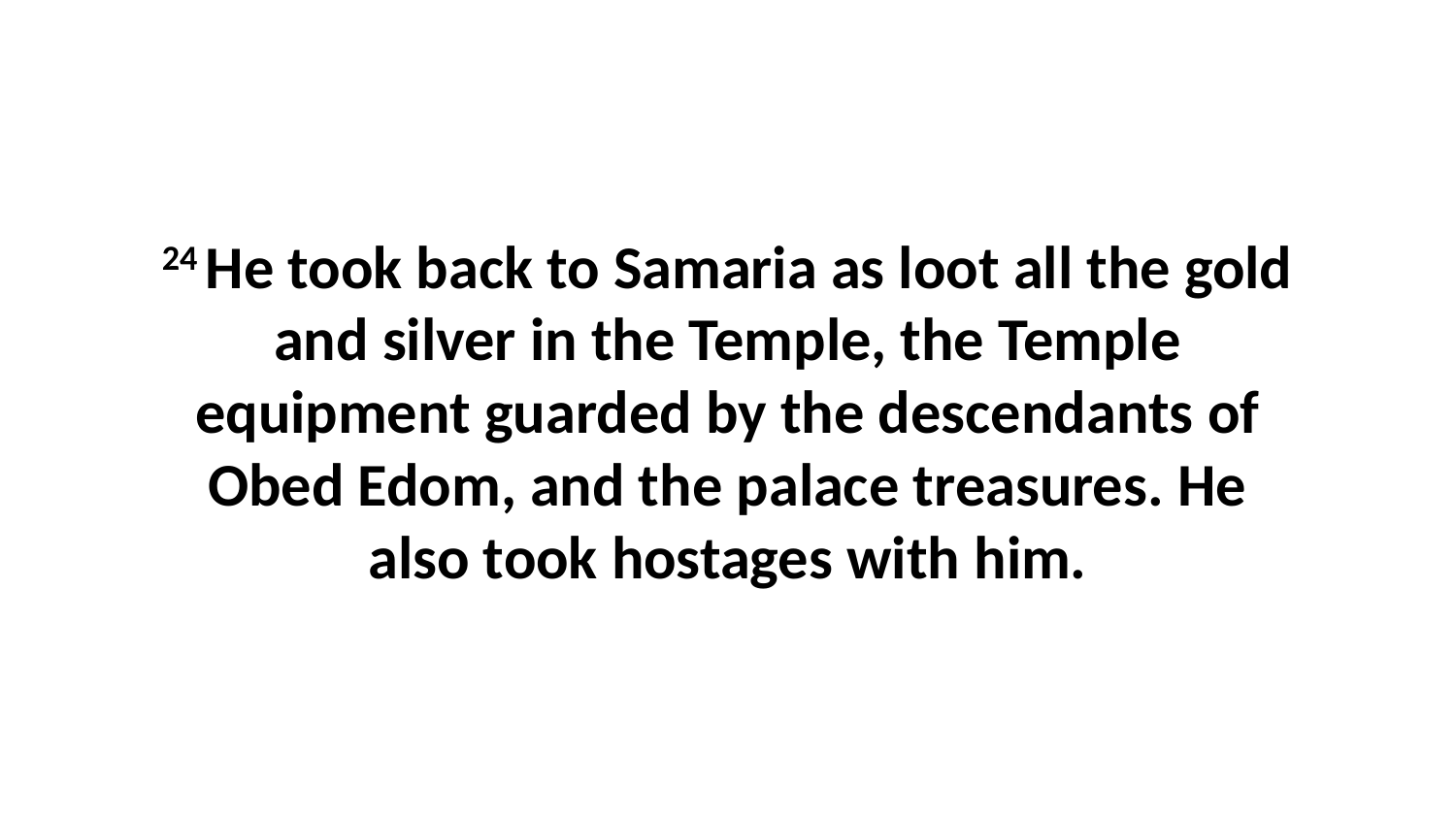

24 He took back to Samaria as loot all the gold and silver in the Temple, the Temple equipment guarded by the descendants of Obed Edom, and the palace treasures. He also took hostages with him.